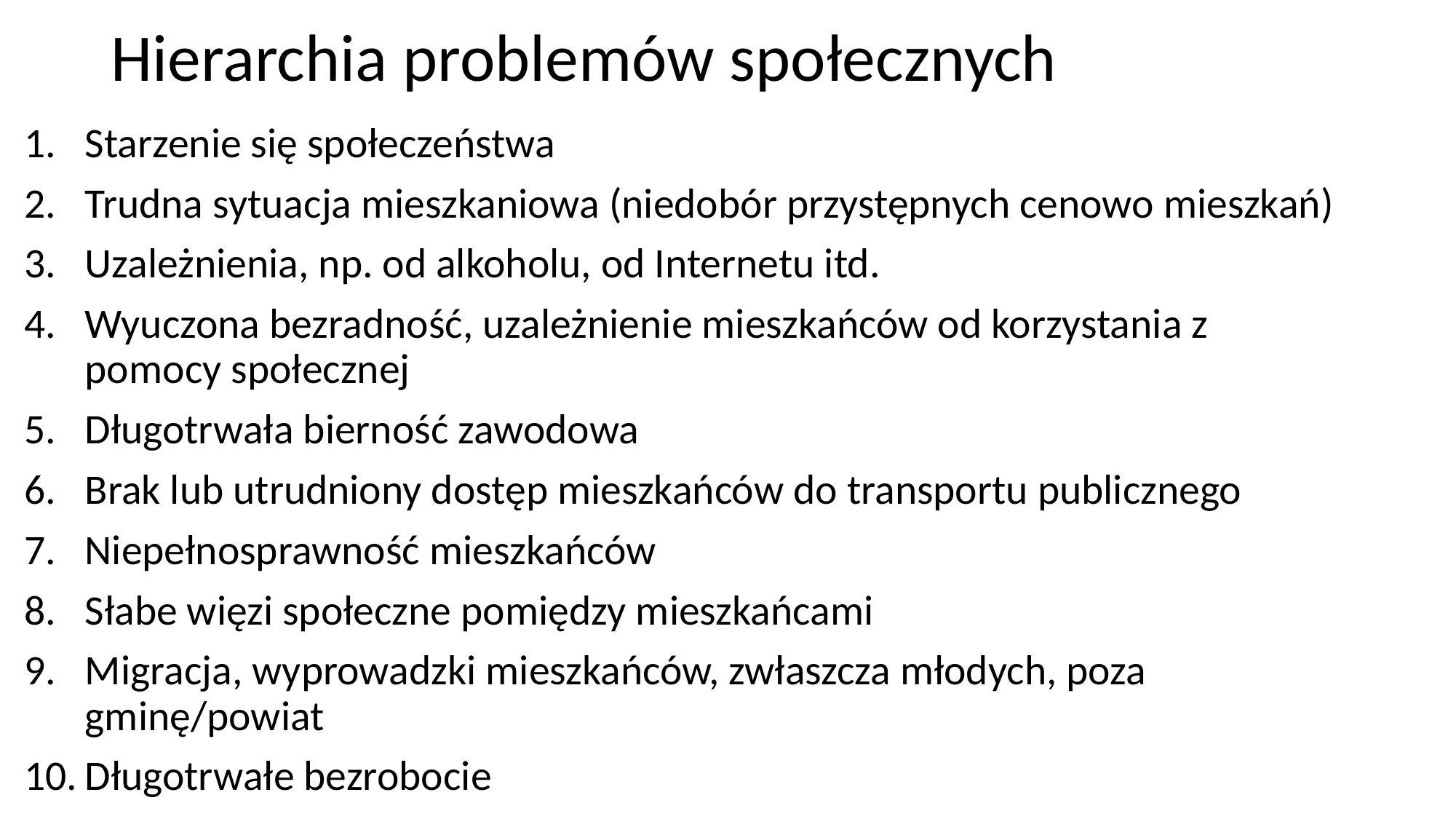

# Hierarchia problemów społecznych
Starzenie się społeczeństwa
Trudna sytuacja mieszkaniowa (niedobór przystępnych cenowo mieszkań)
Uzależnienia, np. od alkoholu, od Internetu itd.
Wyuczona bezradność, uzależnienie mieszkańców od korzystania z pomocy społecznej
Długotrwała bierność zawodowa
Brak lub utrudniony dostęp mieszkańców do transportu publicznego
Niepełnosprawność mieszkańców
Słabe więzi społeczne pomiędzy mieszkańcami
Migracja, wyprowadzki mieszkańców, zwłaszcza młodych, poza gminę/powiat
Długotrwałe bezrobocie